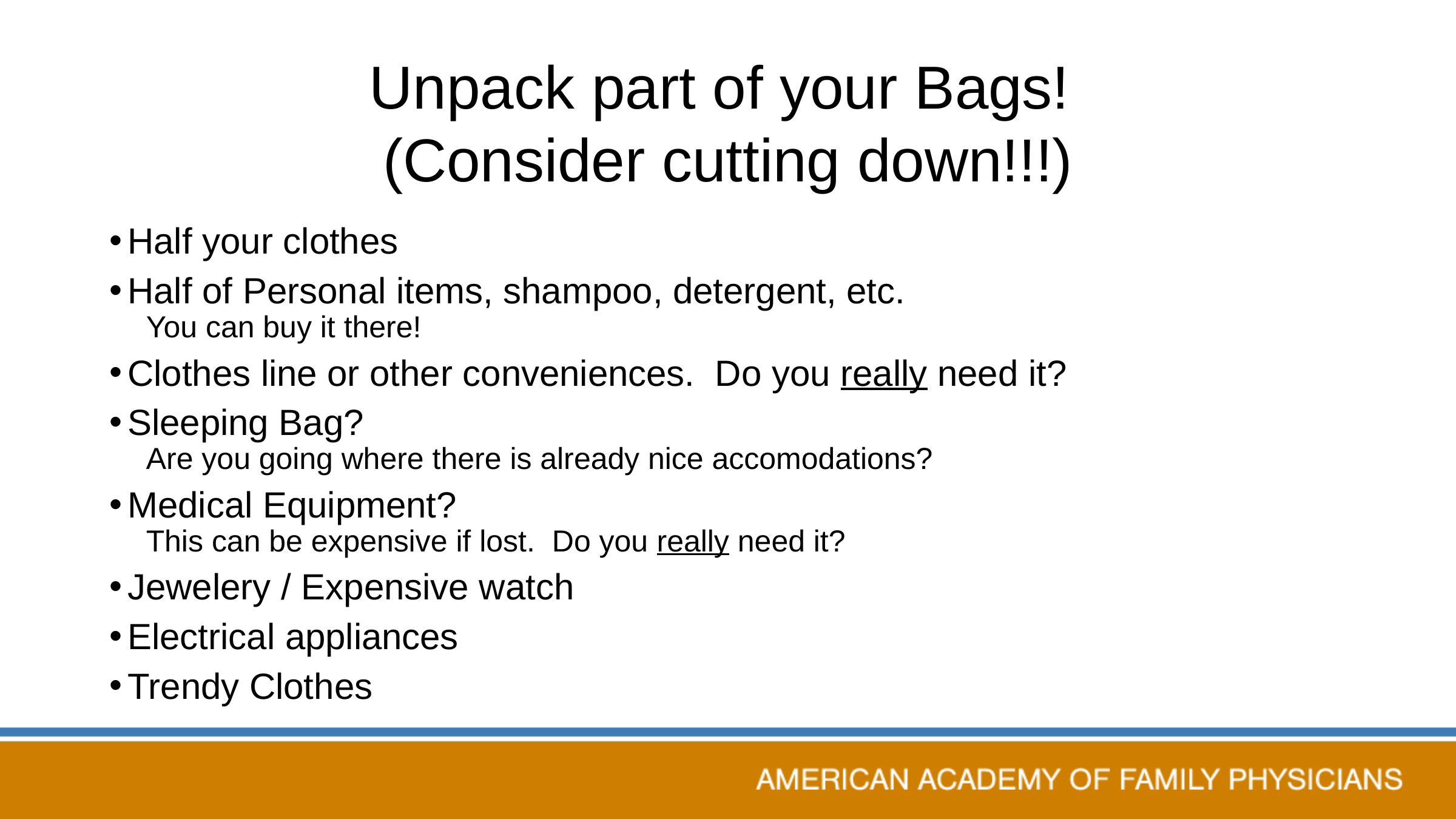

# Unpack part of your Bags! (Consider cutting down!!!)
Half your clothes
Half of Personal items, shampoo, detergent, etc.
You can buy it there!
Clothes line or other conveniences.  Do you really need it?
Sleeping Bag?
Are you going where there is already nice accomodations?
Medical Equipment?
This can be expensive if lost.  Do you really need it?
Jewelery / Expensive watch
Electrical appliances
Trendy Clothes